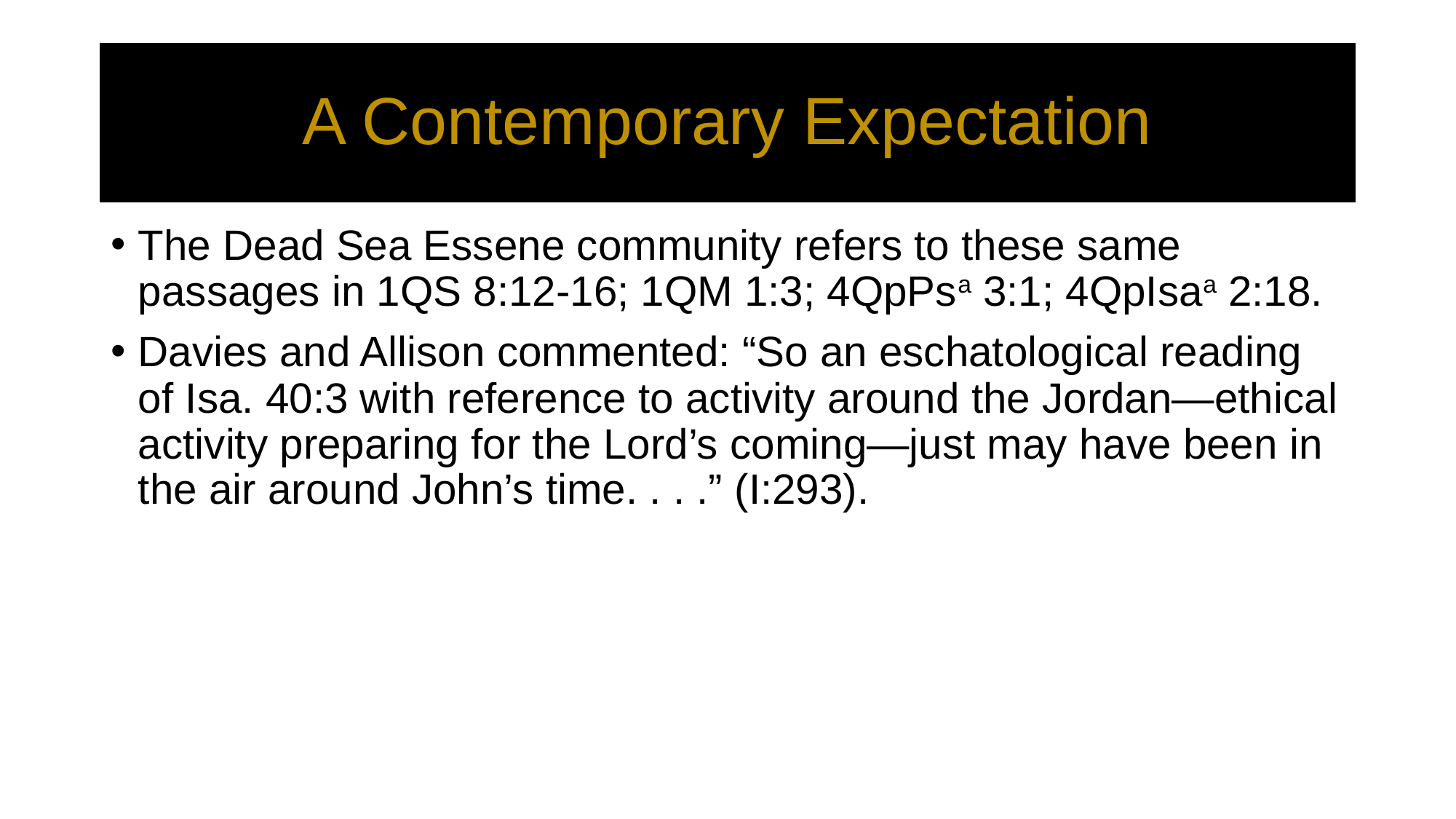

# A Contemporary Expectation
The Dead Sea Essene community refers to these same passages in 1QS 8:12-16; 1QM 1:3; 4QpPsa 3:1; 4QpIsaa 2:18.
Davies and Allison commented: “So an eschatological reading of Isa. 40:3 with reference to activity around the Jordan—ethical activity preparing for the Lord’s coming—just may have been in the air around John’s time. . . .” (I:293).